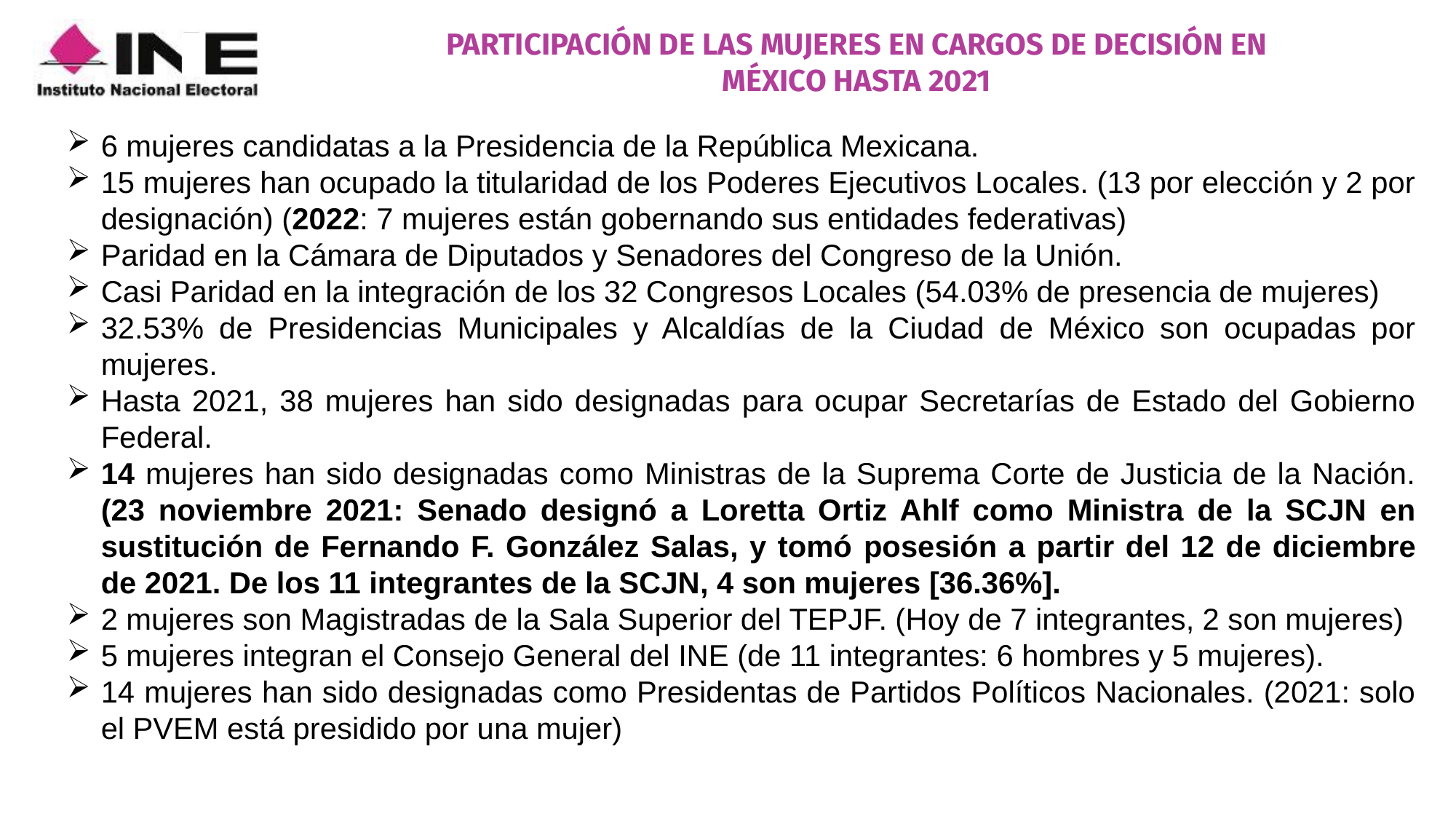

PARTICIPACIÓN DE LAS MUJERES EN CARGOS DE DECISIÓN EN MÉXICO HASTA 2021

6 mujeres candidatas a la Presidencia de la República Mexicana.
15 mujeres han ocupado la titularidad de los Poderes Ejecutivos Locales. (13 por elección y 2 por designación) (2022: 7 mujeres están gobernando sus entidades federativas)
Paridad en la Cámara de Diputados y Senadores del Congreso de la Unión.
Casi Paridad en la integración de los 32 Congresos Locales (54.03% de presencia de mujeres)
32.53% de Presidencias Municipales y Alcaldías de la Ciudad de México son ocupadas por mujeres.
Hasta 2021, 38 mujeres han sido designadas para ocupar Secretarías de Estado del Gobierno Federal.
14 mujeres han sido designadas como Ministras de la Suprema Corte de Justicia de la Nación. (23 noviembre 2021: Senado designó a Loretta Ortiz Ahlf como Ministra de la SCJN en sustitución de Fernando F. González Salas, y tomó posesión a partir del 12 de diciembre de 2021. De los 11 integrantes de la SCJN, 4 son mujeres [36.36%].
2 mujeres son Magistradas de la Sala Superior del TEPJF. (Hoy de 7 integrantes, 2 son mujeres)
5 mujeres integran el Consejo General del INE (de 11 integrantes: 6 hombres y 5 mujeres).
14 mujeres han sido designadas como Presidentas de Partidos Políticos Nacionales. (2021: solo el PVEM está presidido por una mujer)